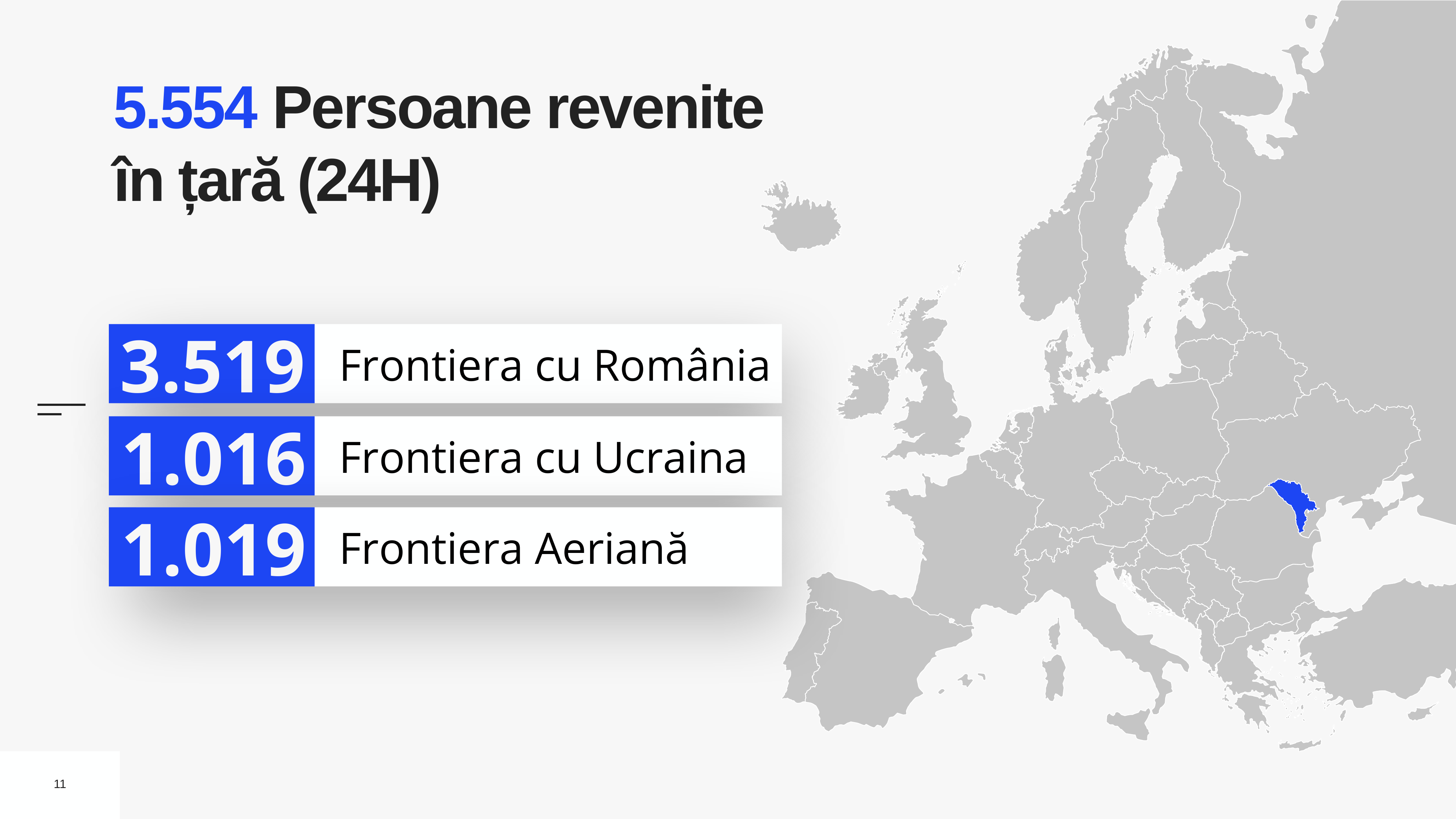

# 5.554 Persoane revenite în țară (24H)
3.519

Frontiera cu România
1.016

Frontiera cu Ucraina
1.019

Frontiera Aeriană
11